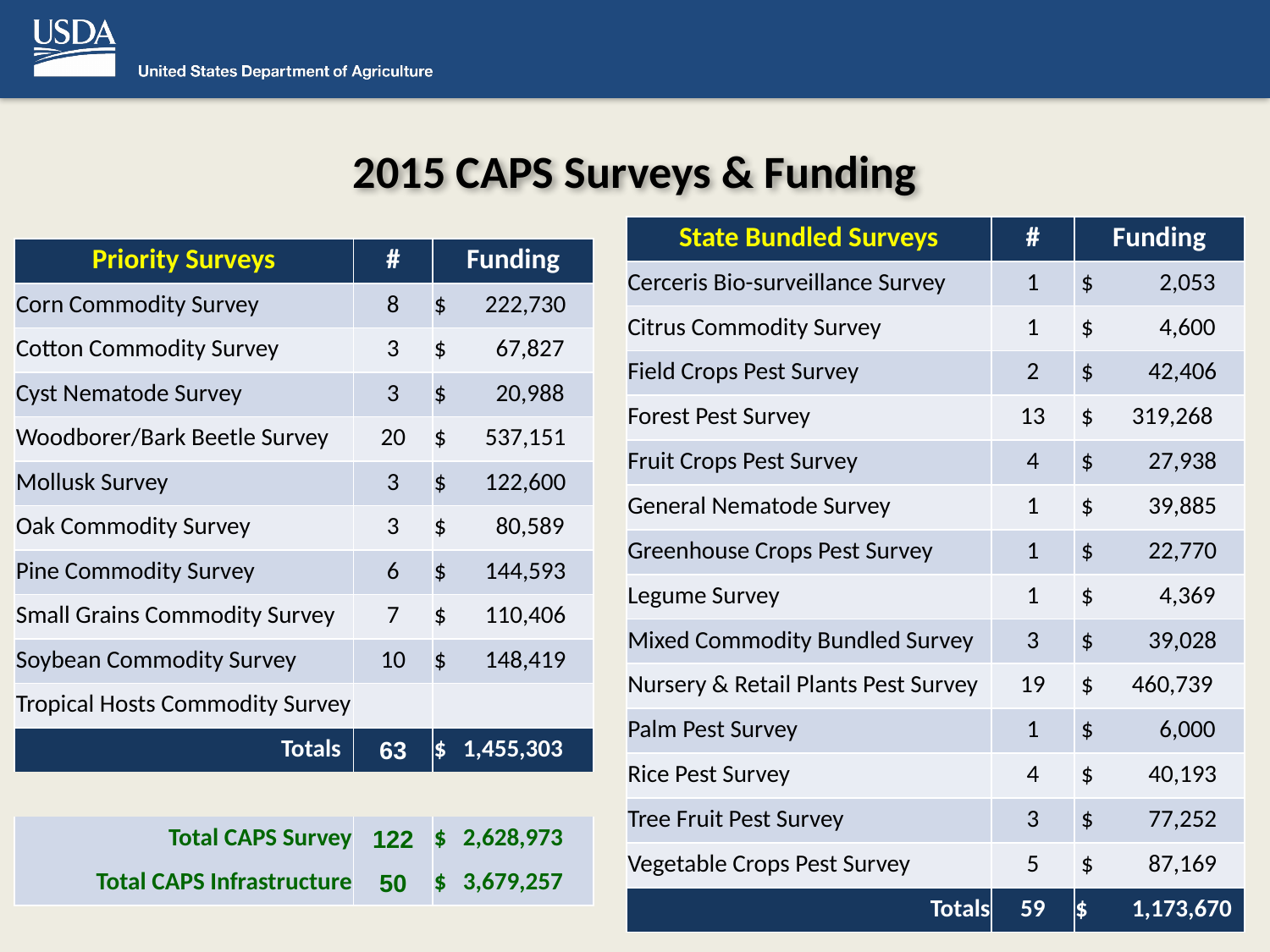

# 2015 CAPS Surveys & Funding
| State Bundled Surveys | # | Funding |
| --- | --- | --- |
| Cerceris Bio-surveillance Survey | 1 | $ 2,053 |
| Citrus Commodity Survey | 1 | $ 4,600 |
| Field Crops Pest Survey | 2 | $ 42,406 |
| Forest Pest Survey | 13 | $ 319,268 |
| Fruit Crops Pest Survey | 4 | $ 27,938 |
| General Nematode Survey | 1 | $ 39,885 |
| Greenhouse Crops Pest Survey | 1 | $ 22,770 |
| Legume Survey | 1 | $ 4,369 |
| Mixed Commodity Bundled Survey | 3 | $ 39,028 |
| Nursery & Retail Plants Pest Survey | 19 | $ 460,739 |
| Palm Pest Survey | 1 | $ 6,000 |
| Rice Pest Survey | 4 | $ 40,193 |
| Tree Fruit Pest Survey | 3 | $ 77,252 |
| Vegetable Crops Pest Survey | 5 | $ 87,169 |
| Totals | 59 | $ 1,173,670 |
| Priority Surveys | # | Funding |
| --- | --- | --- |
| Corn Commodity Survey | 8 | $ 222,730 |
| Cotton Commodity Survey | 3 | $ 67,827 |
| Cyst Nematode Survey | 3 | $ 20,988 |
| Woodborer/Bark Beetle Survey | 20 | $ 537,151 |
| Mollusk Survey | 3 | $ 122,600 |
| Oak Commodity Survey | 3 | $ 80,589 |
| Pine Commodity Survey | 6 | $ 144,593 |
| Small Grains Commodity Survey | 7 | $ 110,406 |
| Soybean Commodity Survey | 10 | $ 148,419 |
| Tropical Hosts Commodity Survey |  |  |
| Totals | 63 | $ 1,455,303 |
|  |  |  |
| Total CAPS Survey | 122 | $ 2,628,973 |
| Total CAPS Infrastructure | 50 | $ 3,679,257 |